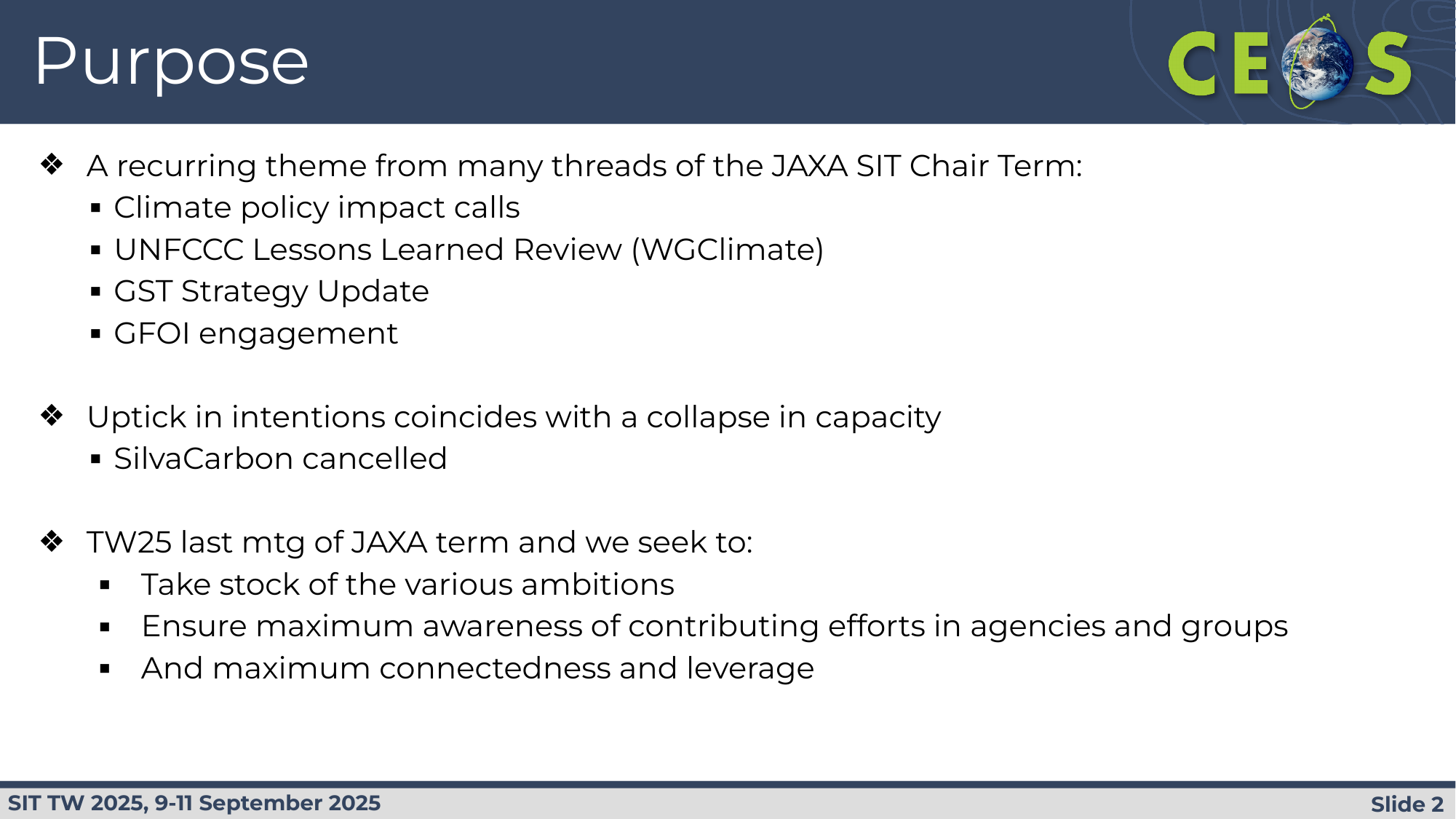

# Purpose
A recurring theme from many threads of the JAXA SIT Chair Term:
Climate policy impact calls
UNFCCC Lessons Learned Review (WGClimate)
GST Strategy Update
GFOI engagement

Uptick in intentions coincides with a collapse in capacity
SilvaCarbon cancelled

TW25 last mtg of JAXA term and we seek to:
Take stock of the various ambitions
Ensure maximum awareness of contributing efforts in agencies and groups
And maximum connectedness and leverage